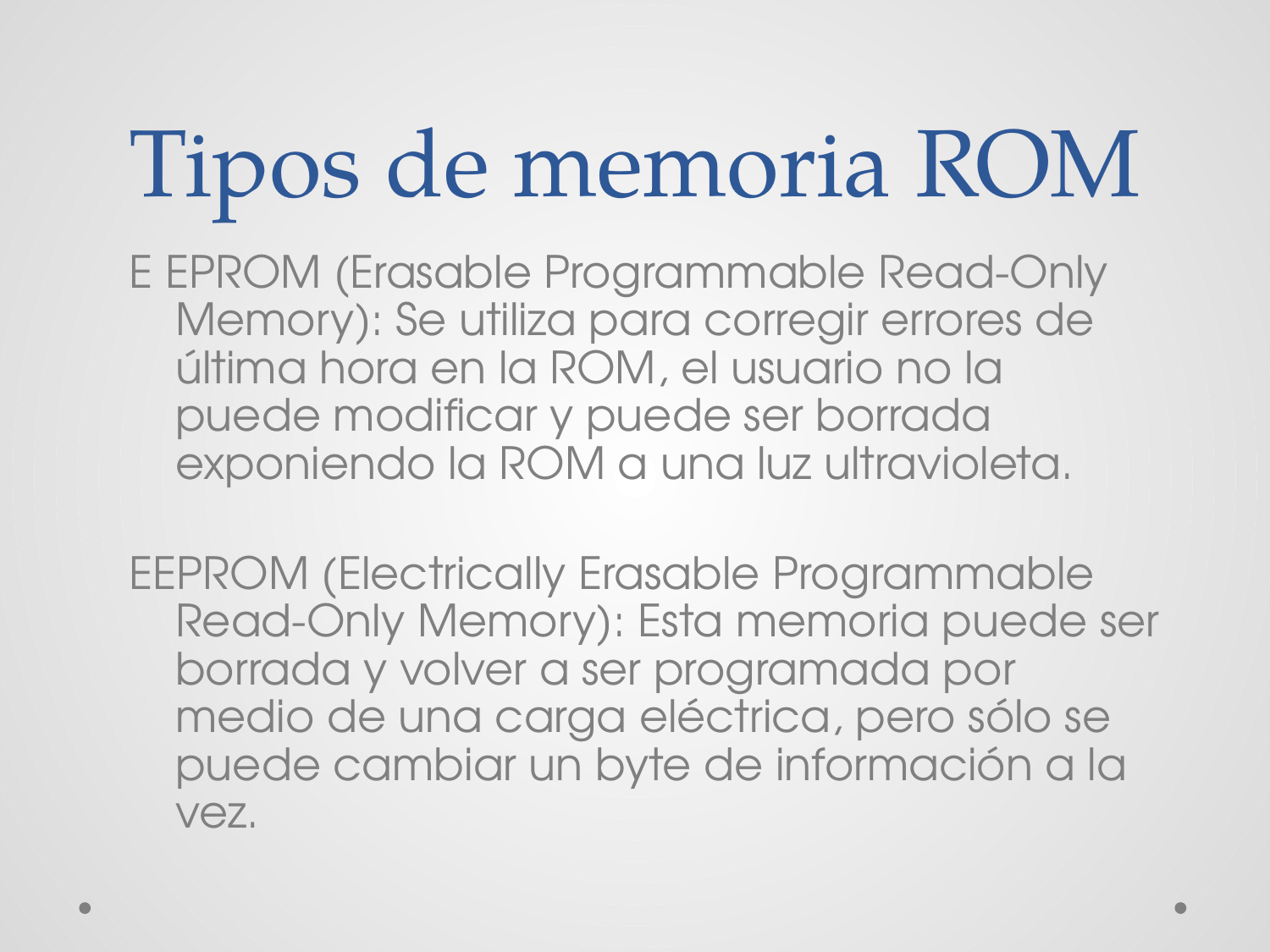

# Tipos de memoria ROM
E EPROM (Erasable Programmable Read-Only Memory): Se utiliza para corregir errores de última hora en la ROM, el usuario no la puede modificar y puede ser borrada exponiendo la ROM a una luz ultravioleta.
EEPROM (Electrically Erasable Programmable Read-Only Memory): Esta memoria puede ser borrada y volver a ser programada por medio de una carga eléctrica, pero sólo se puede cambiar un byte de información a la vez.